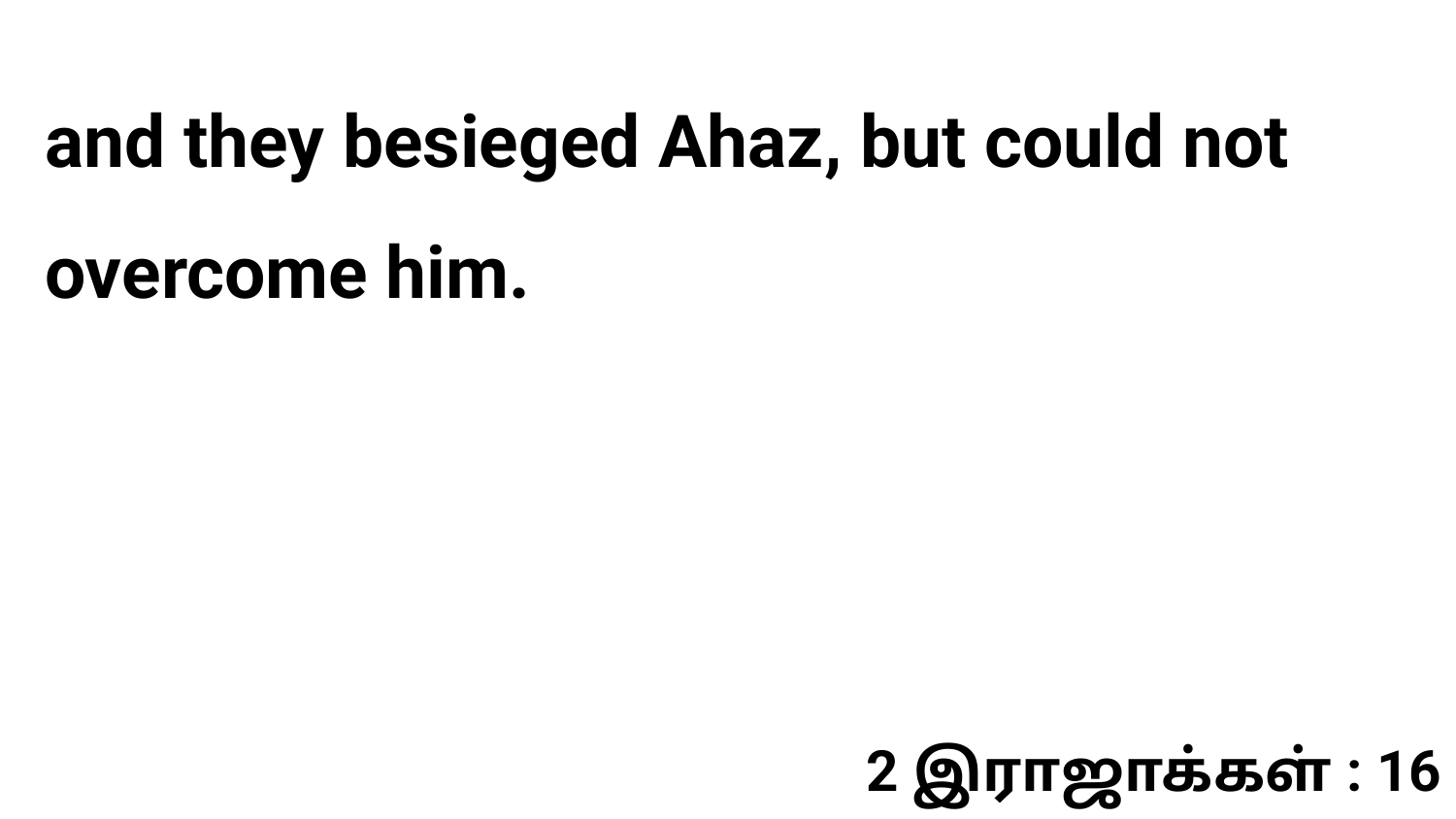

and they besieged Ahaz, but could not overcome him.
2 இராஜாக்கள் : 16